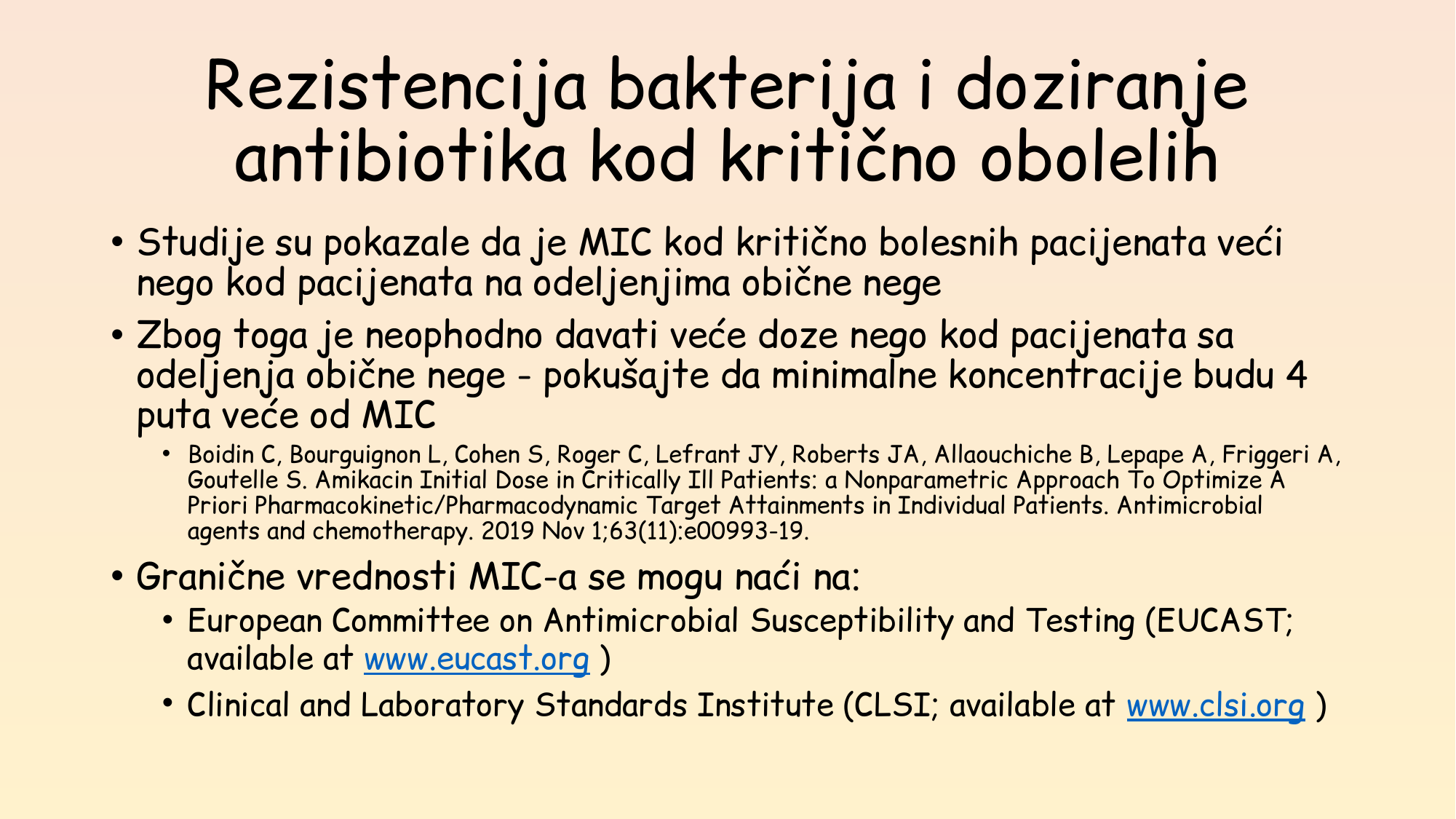

# Rezistencija bakterija i doziranje antibiotika kod kritično obolelih
Studije su pokazale da je MIC kod kritično bolesnih pacijenata veći nego kod pacijenata na odeljenjima obične nege
Zbog toga je neophodno davati veće doze nego kod pacijenata sa odeljenja obične nege - pokušajte da minimalne koncentracije budu 4 puta veće od MIC
Boidin C, Bourguignon L, Cohen S, Roger C, Lefrant JY, Roberts JA, Allaouchiche B, Lepape A, Friggeri A, Goutelle S. Amikacin Initial Dose in Critically Ill Patients: a Nonparametric Approach To Optimize A Priori Pharmacokinetic/Pharmacodynamic Target Attainments in Individual Patients. Antimicrobial agents and chemotherapy. 2019 Nov 1;63(11):e00993-19.
Granične vrednosti MIC-a se mogu naći na:
European Committee on Antimicrobial Susceptibility and Testing (EUCAST; available at www.eucast.org )
Clinical and Laboratory Standards Institute (CLSI; available at www.clsi.org )